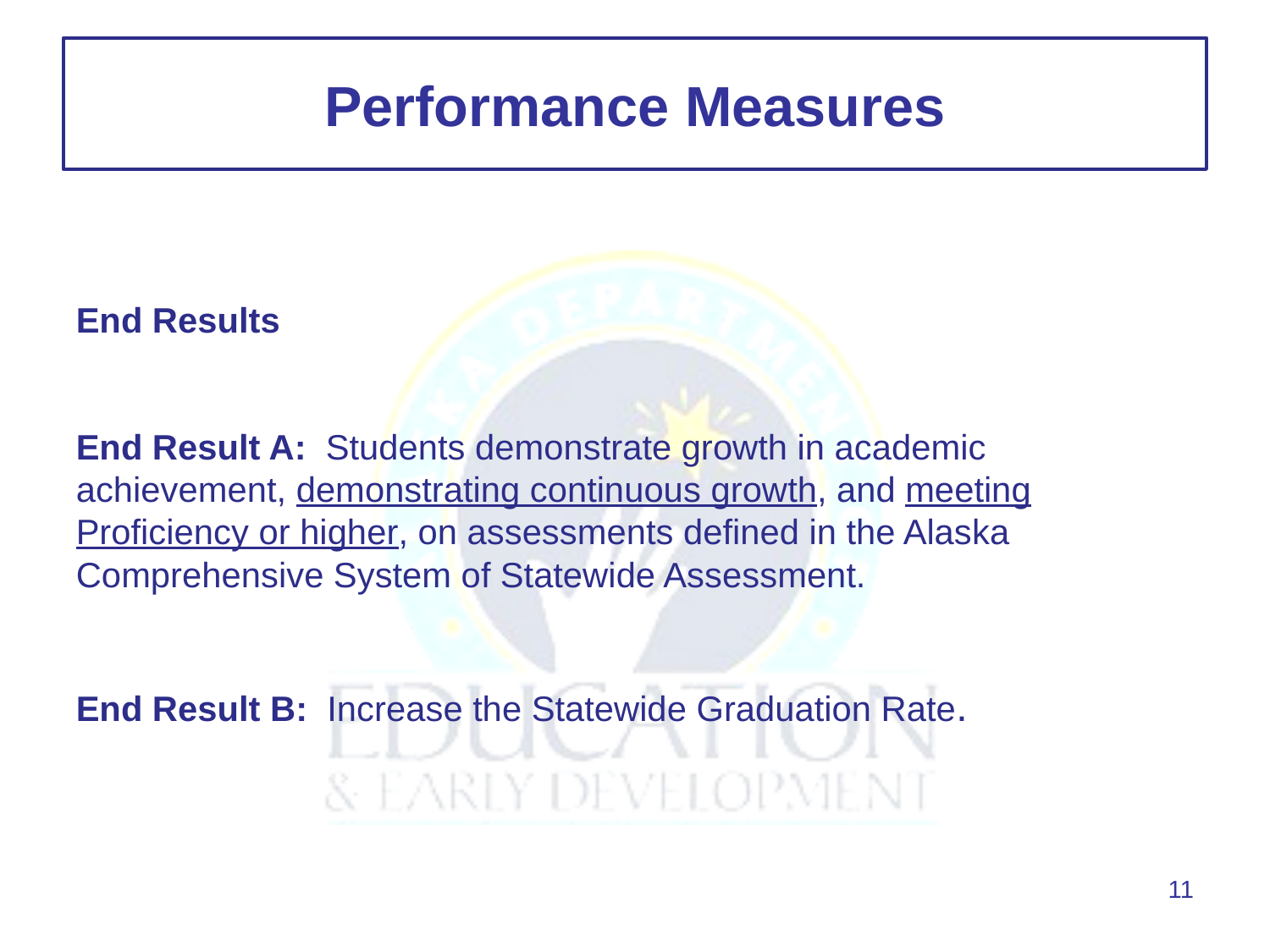

Performance Measures
End Results

End Result A:  Students demonstrate growth in academic achievement, demonstrating continuous growth, and meeting Proficiency or higher, on assessments defined in the Alaska Comprehensive System of Statewide Assessment.

End Result B:  Increase the Statewide Graduation Rate.
11